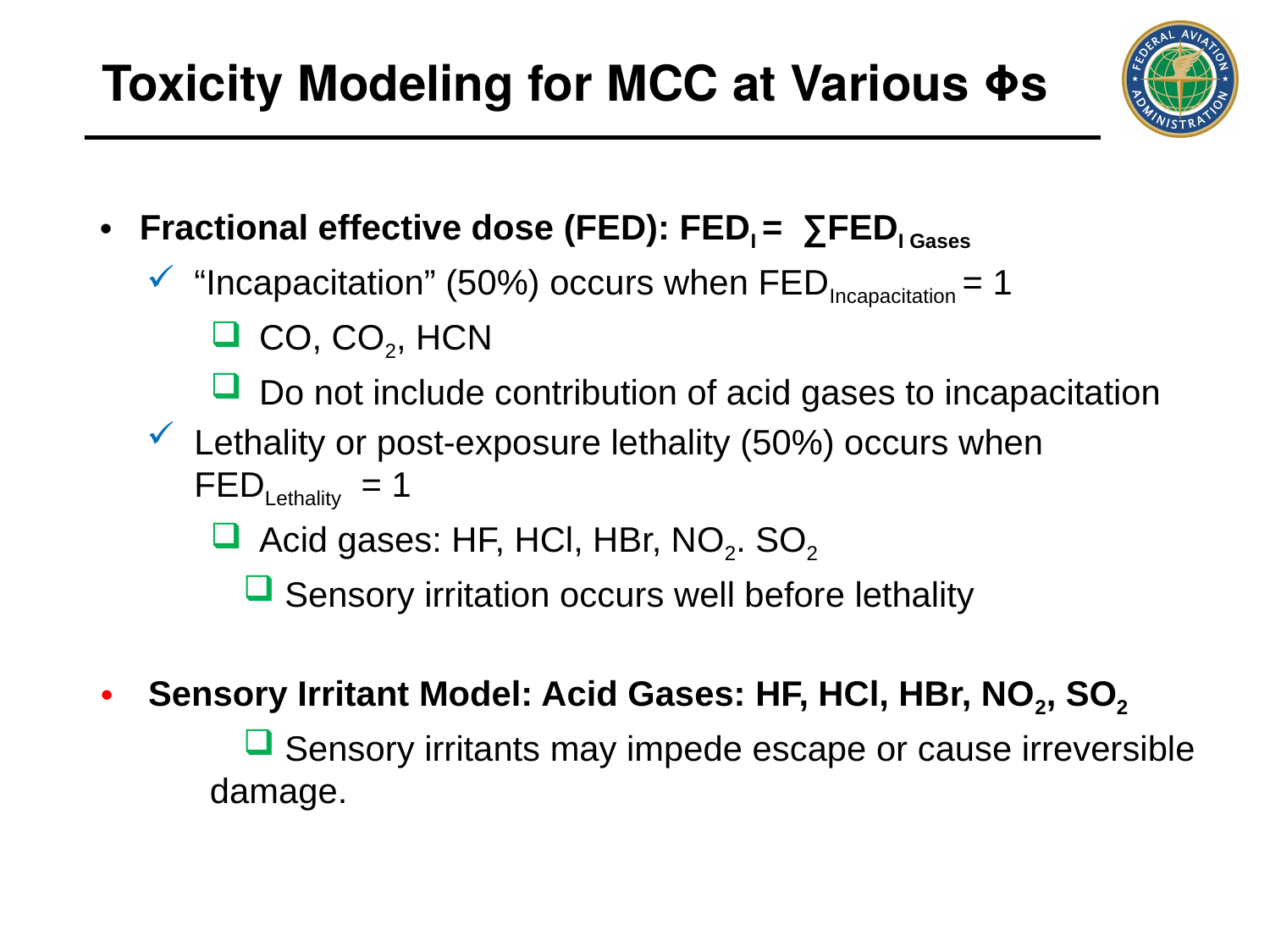

Toxicity Modeling for MCC at Various Φs

Fractional effective dose (FED): FEDI =  ∑FEDI Gases
“Incapacitation” (50%) occurs when FEDIncapacitation = 1
CO, CO2, HCN
Do not include contribution of acid gases to incapacitation
Lethality or post-exposure lethality (50%) occurs when FEDLethality  = 1
Acid gases: HF, HCl, HBr, NO2. SO2
 Sensory irritation occurs well before lethality

Sensory Irritant Model: Acid Gases: HF, HCl, HBr, NO2, SO2
 Sensory irritants may impede escape or cause irreversible damage.